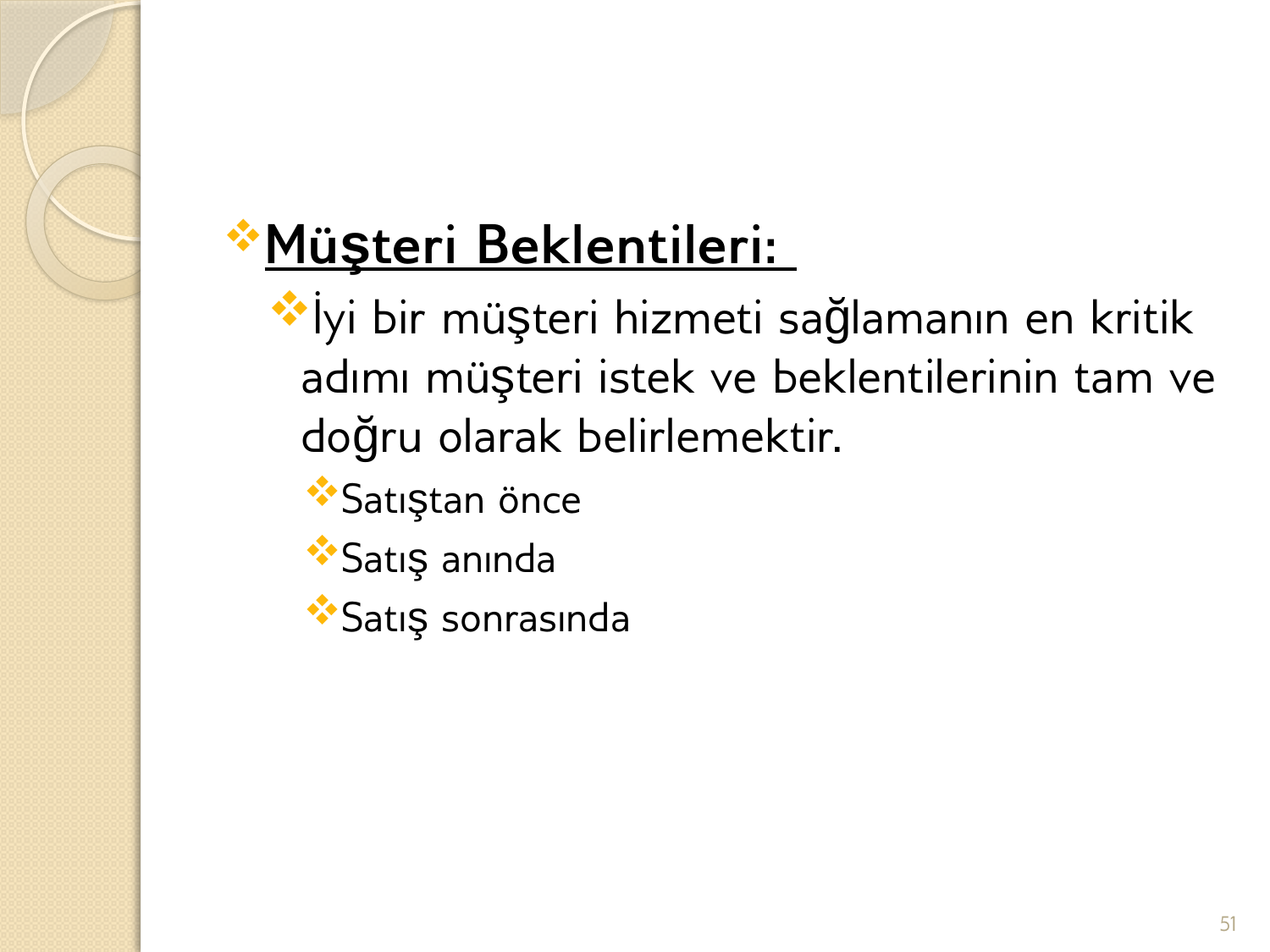

#
Müşteri Beklentileri:
İyi bir müşteri hizmeti sağlamanın en kritik adımı müşteri istek ve beklentilerinin tam ve doğru olarak belirlemektir.
Satıştan önce
Satış anında
Satış sonrasında

51